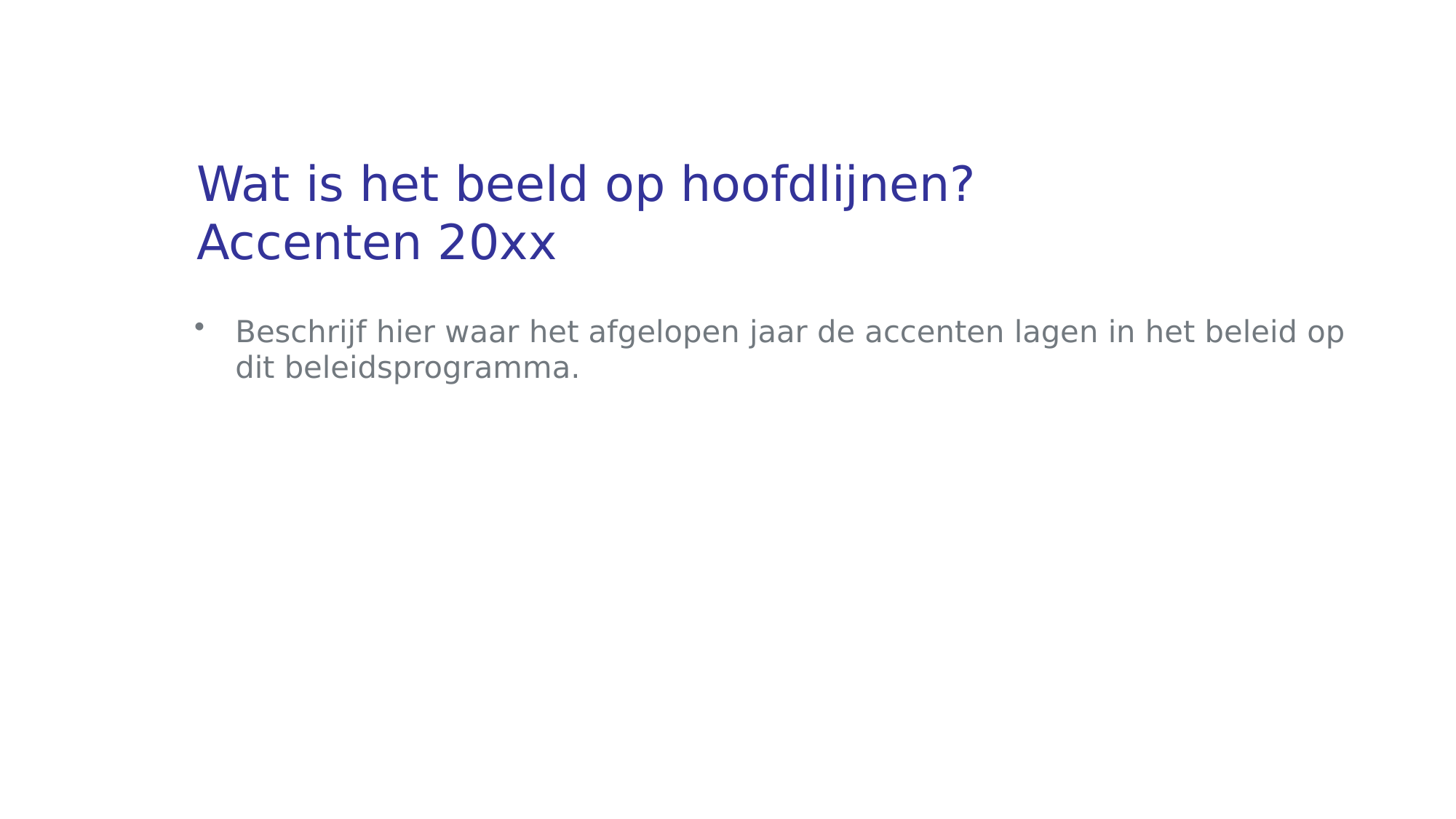

# Wat is het beeld op hoofdlijnen? Accenten 20xx
Beschrijf hier waar het afgelopen jaar de accenten lagen in het beleid op dit beleidsprogramma.